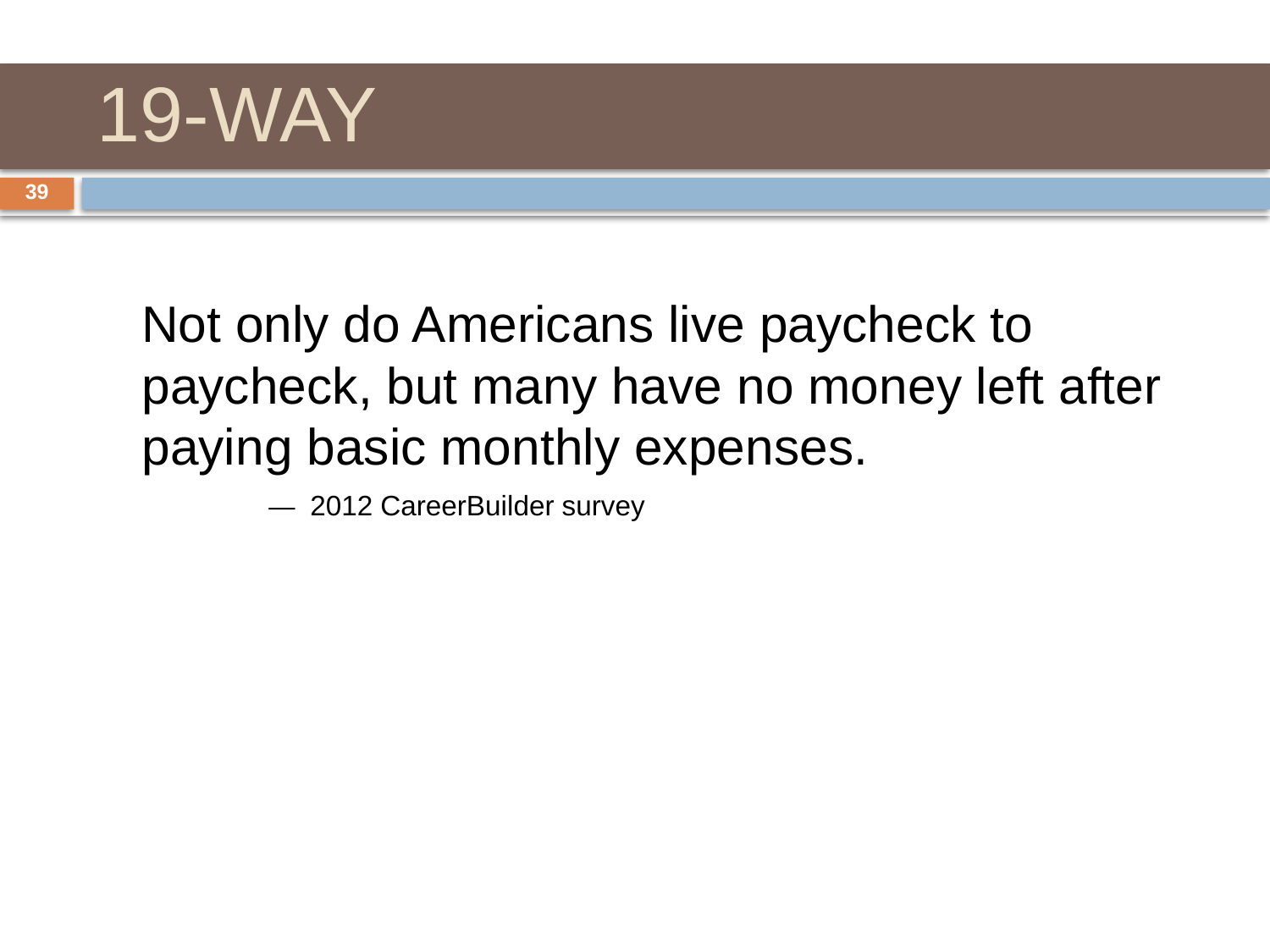

# 19-WAY

39

 	Not only do Americans live paycheck to paycheck, but many have no money left after paying basic monthly expenses.
		—  2012 CareerBuilder survey